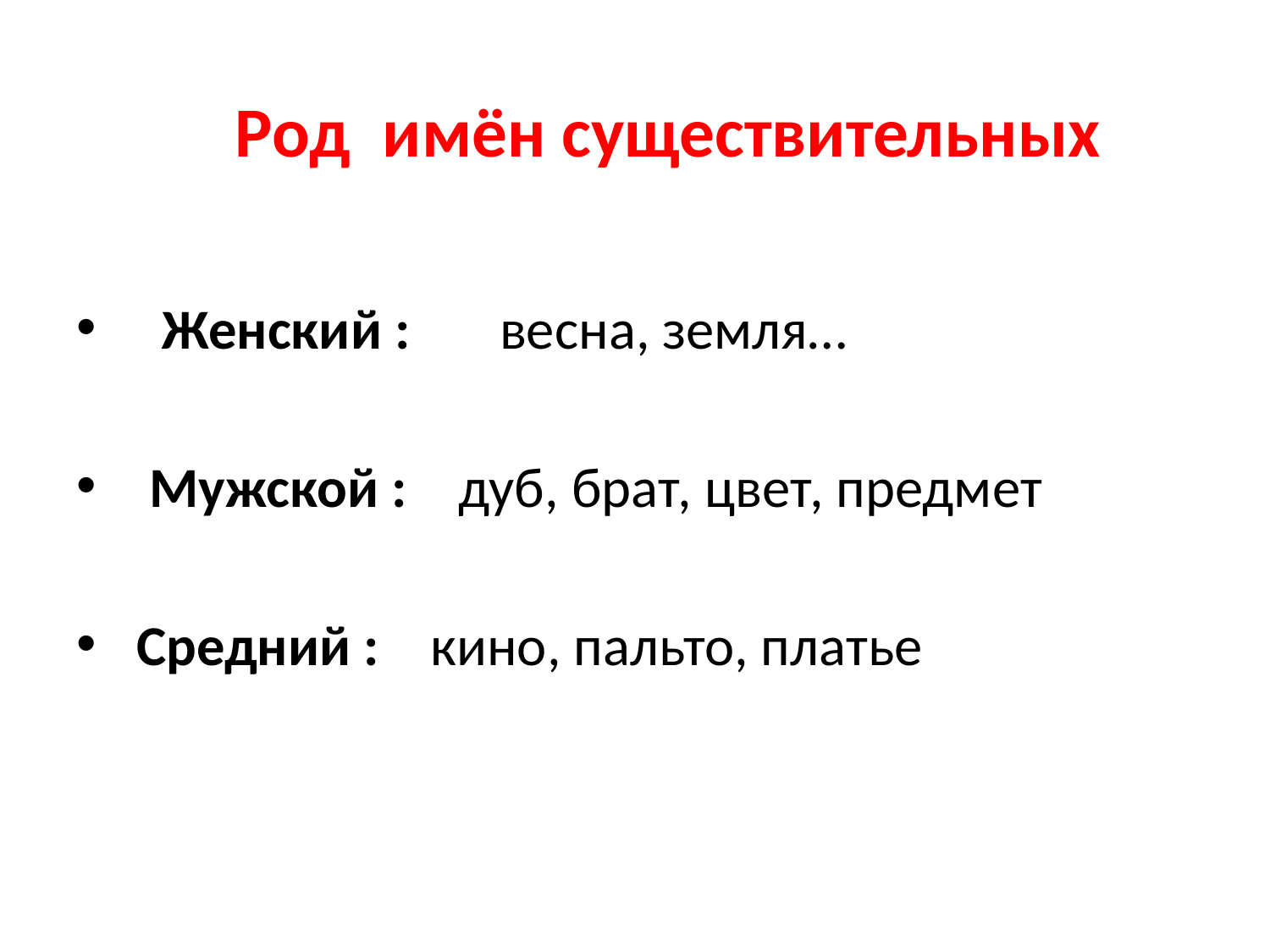

# Род  имён существительных
   Женский :       весна, земля…

  Мужской :    дуб, брат, цвет, предмет

 Средний :    кино, пальто, платье